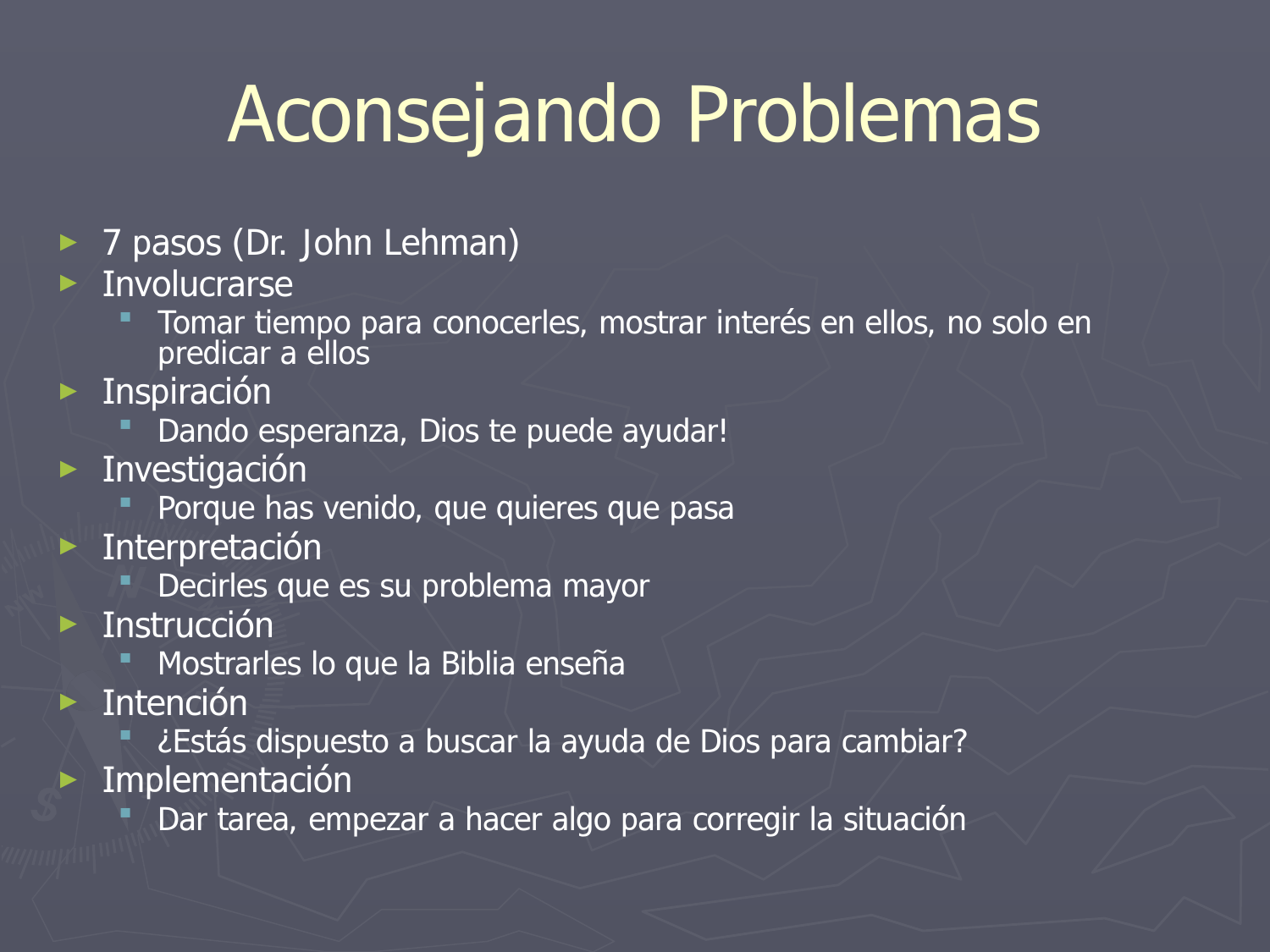

# Aconsejando Problemas
7 pasos (Dr. John Lehman)
Involucrarse
Tomar tiempo para conocerles, mostrar interés en ellos, no solo en predicar a ellos
Inspiración
Dando esperanza, Dios te puede ayudar!
Investigación
Porque has venido, que quieres que pasa
Interpretación
Decirles que es su problema mayor
Instrucción
Mostrarles lo que la Biblia enseña
Intención
¿Estás dispuesto a buscar la ayuda de Dios para cambiar?
Implementación
Dar tarea, empezar a hacer algo para corregir la situación